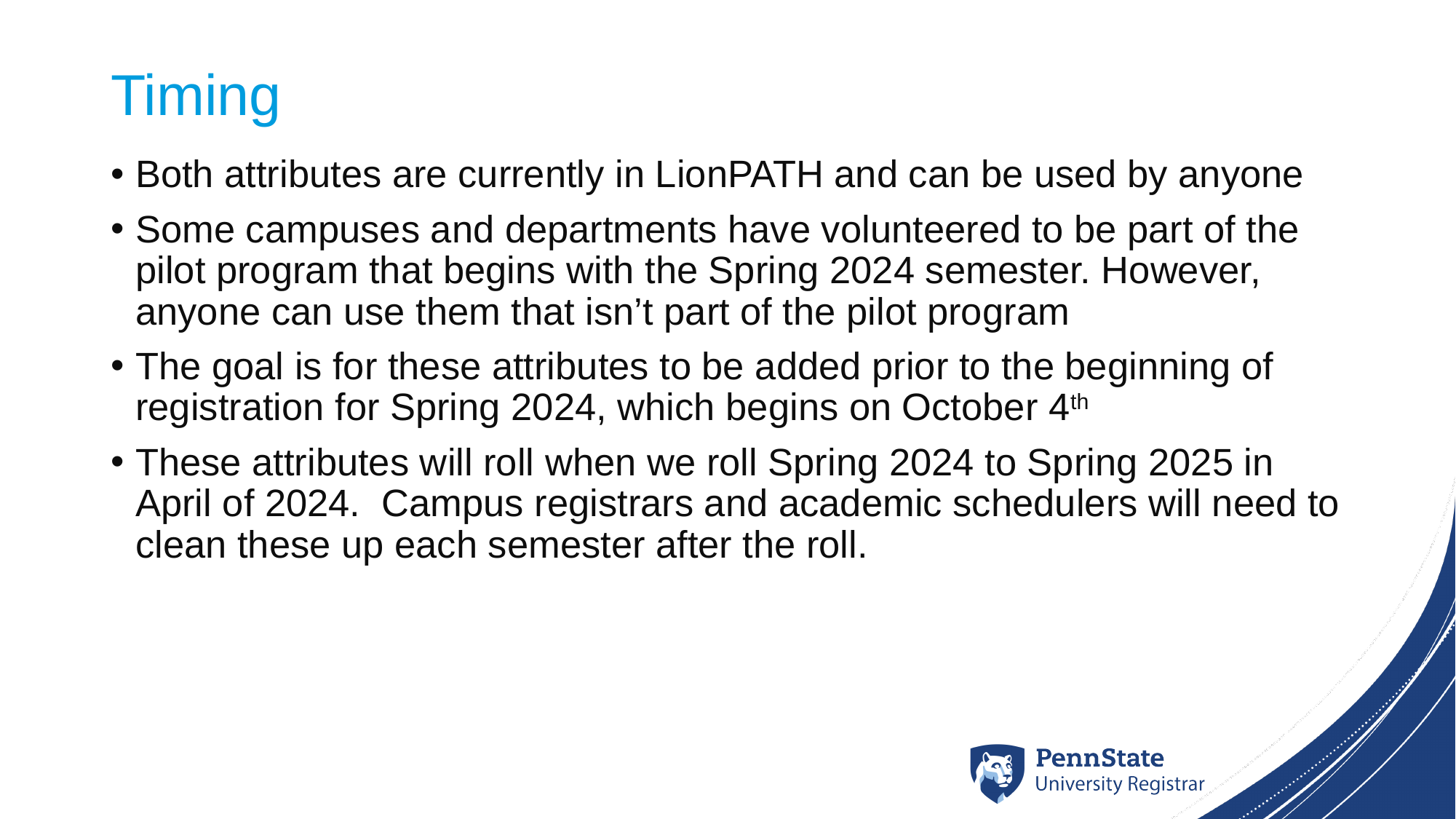

# Timing
Both attributes are currently in LionPATH and can be used by anyone
Some campuses and departments have volunteered to be part of the pilot program that begins with the Spring 2024 semester. However, anyone can use them that isn’t part of the pilot program
The goal is for these attributes to be added prior to the beginning of registration for Spring 2024, which begins on October 4th
These attributes will roll when we roll Spring 2024 to Spring 2025 in April of 2024.  Campus registrars and academic schedulers will need to clean these up each semester after the roll.